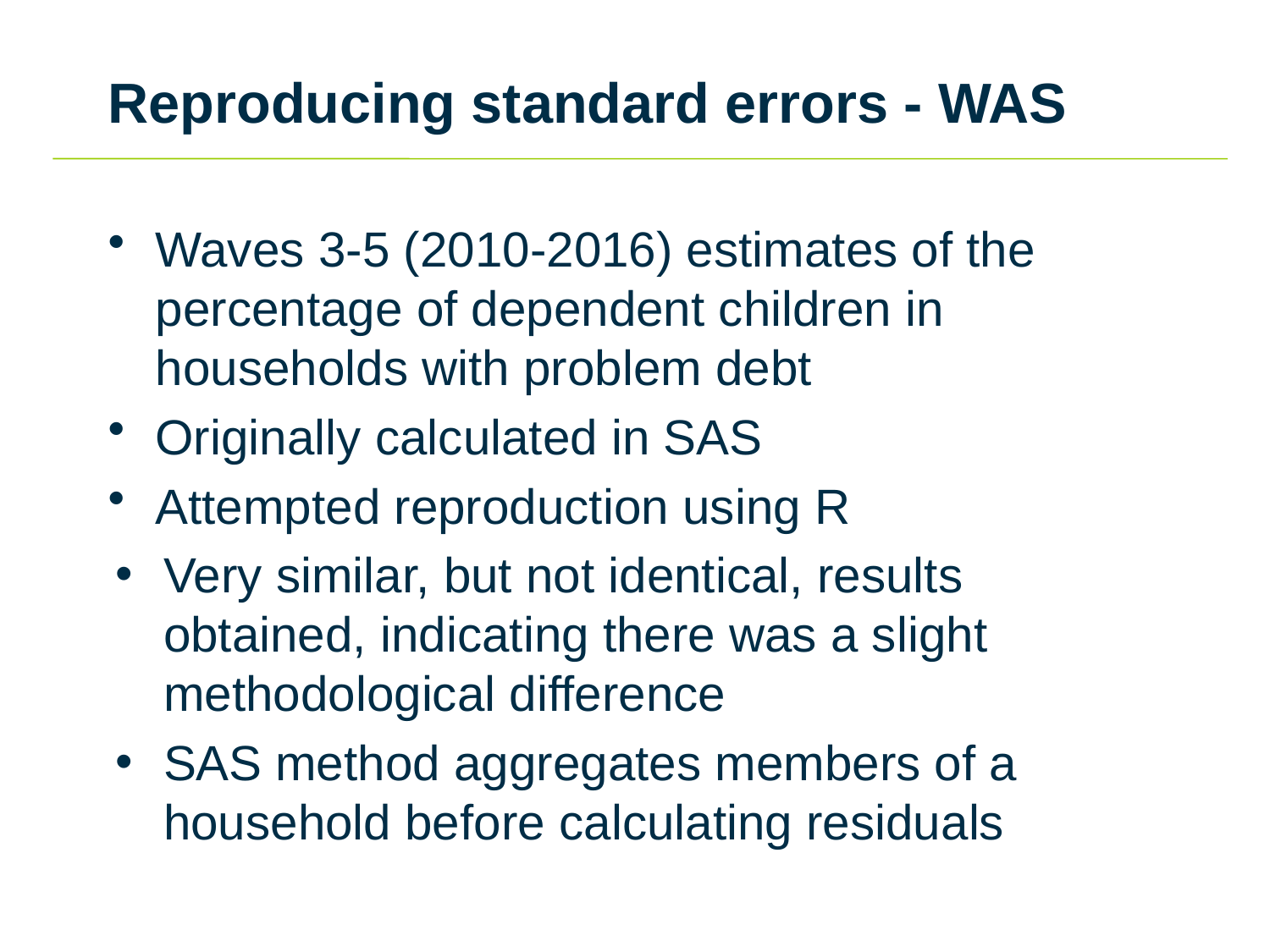

# Reproducing standard errors - WAS
Waves 3-5 (2010-2016) estimates of the percentage of dependent children in households with problem debt
Originally calculated in SAS
Attempted reproduction using R
Very similar, but not identical, results obtained, indicating there was a slight methodological difference
SAS method aggregates members of a household before calculating residuals